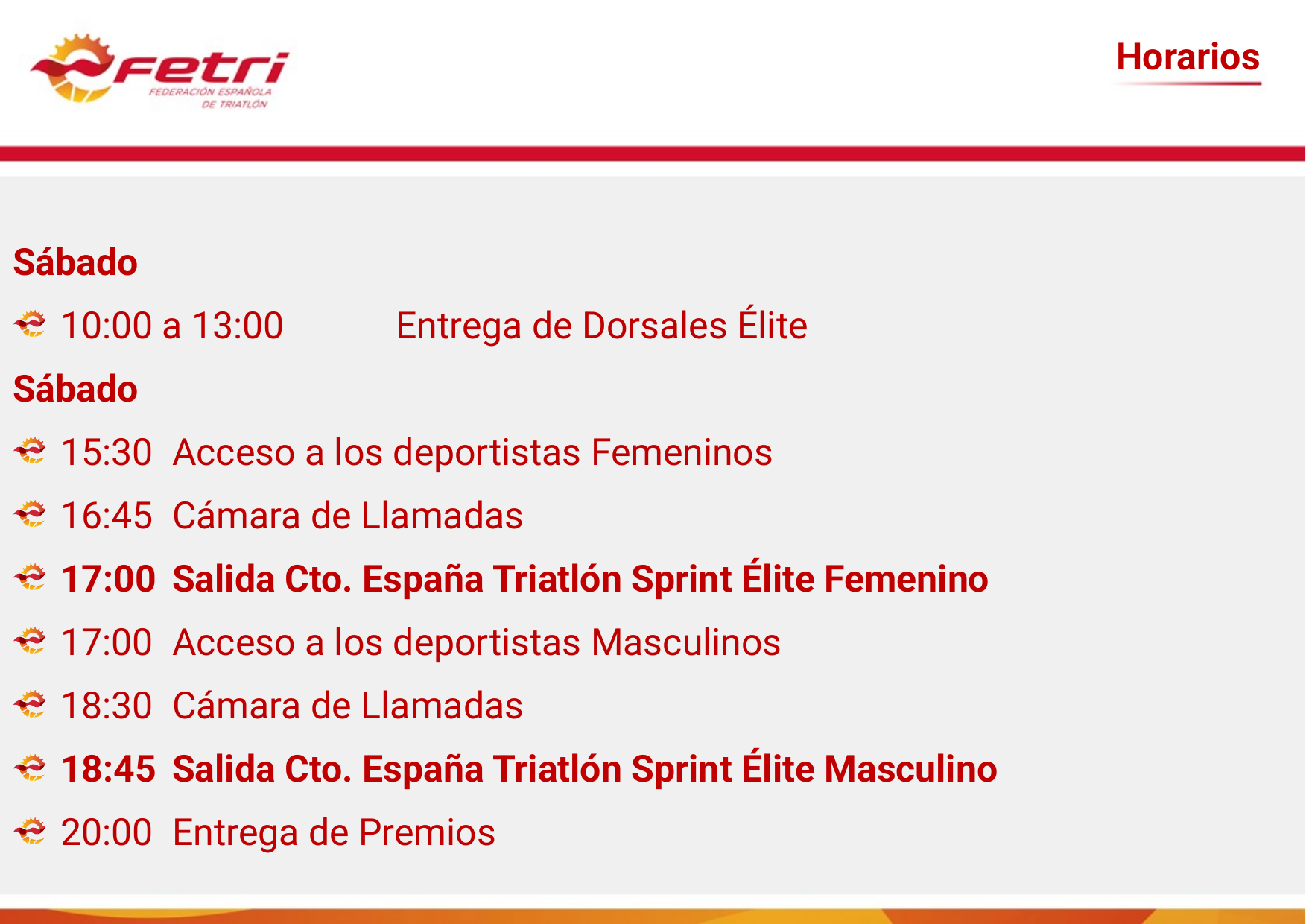

Horarios
Sábado
10:00 a 13:00	Entrega de Dorsales Élite
Sábado
15:30	Acceso a los deportistas Femeninos
16:45	Cámara de Llamadas
17:00	Salida Cto. España Triatlón Sprint Élite Femenino
17:00	Acceso a los deportistas Masculinos
18:30	Cámara de Llamadas
18:45	Salida Cto. España Triatlón Sprint Élite Masculino
20:00	Entrega de Premios